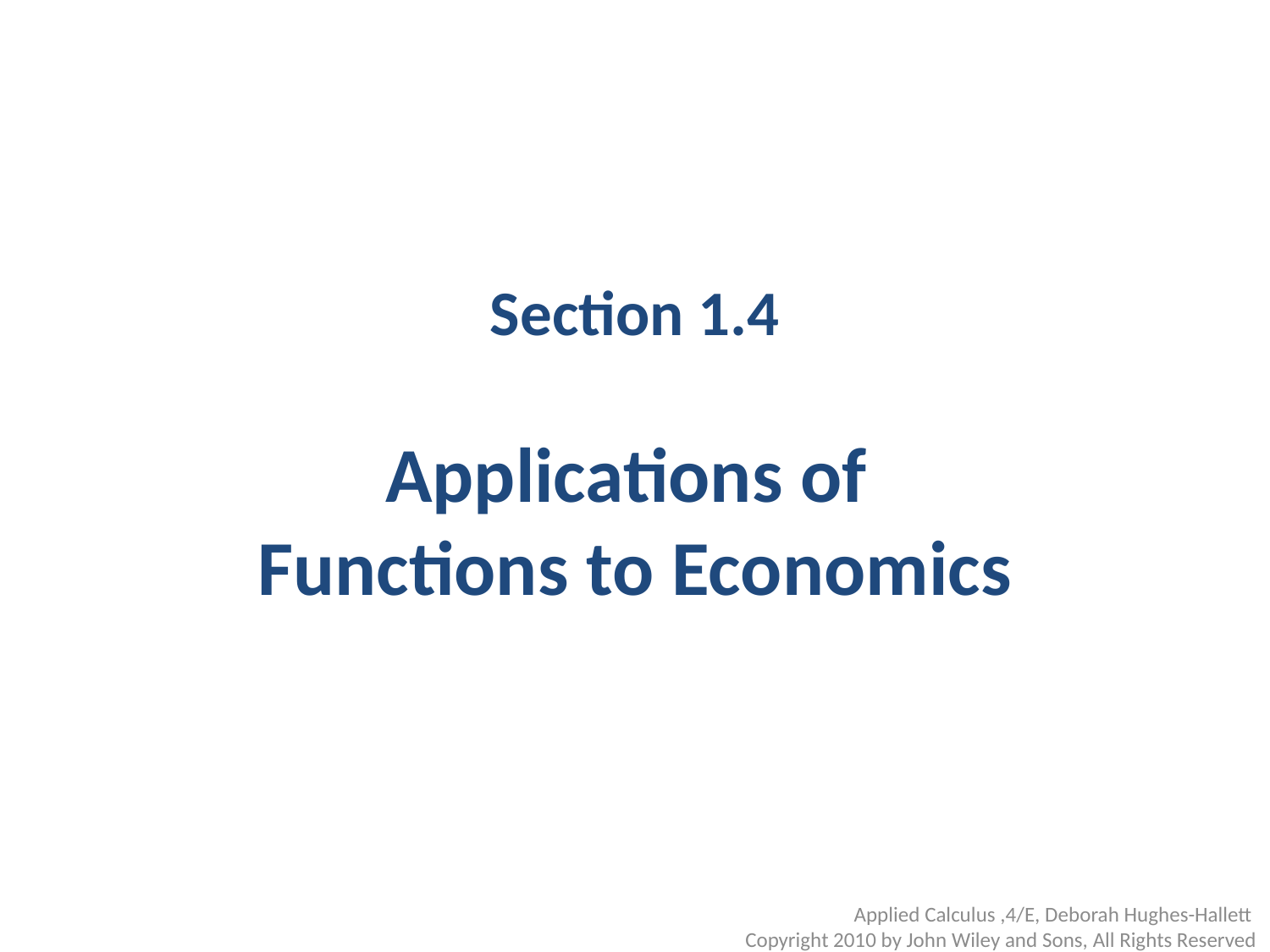

# Section 1.4 Applications of Functions to Economics
Applied Calculus ,4/E, Deborah Hughes-Hallett
Copyright 2010 by John Wiley and Sons, All Rights Reserved